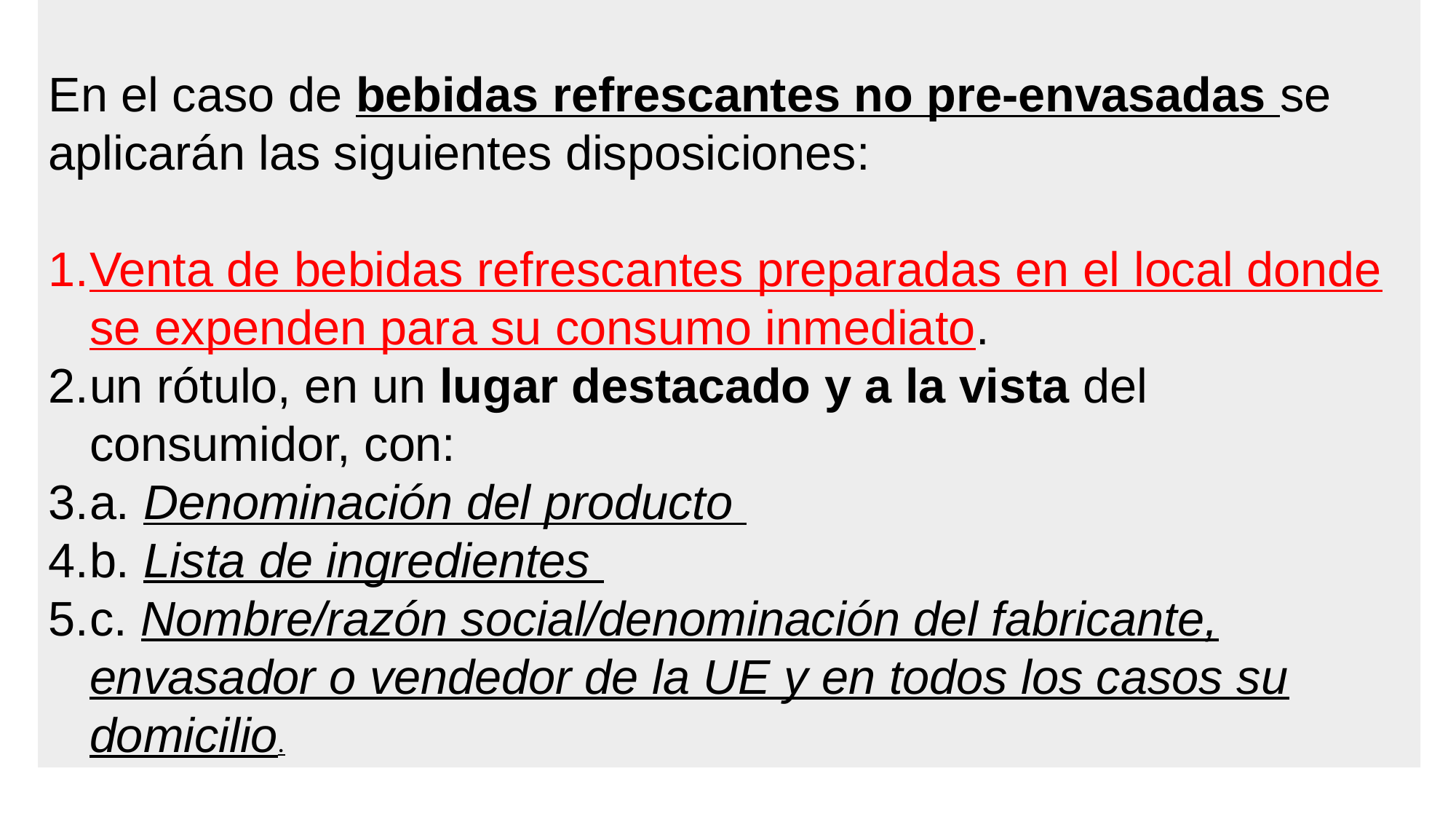

En el caso de bebidas refrescantes no pre-envasadas se aplicarán las siguientes disposiciones:

Venta de bebidas refrescantes preparadas en el local donde se expenden para su consumo inmediato.
un rótulo, en un lugar destacado y a la vista del consumidor, con:
a. Denominación del producto
b. Lista de ingredientes
c. Nombre/razón social/denominación del fabricante, envasador o vendedor de la UE y en todos los casos su domicilio.